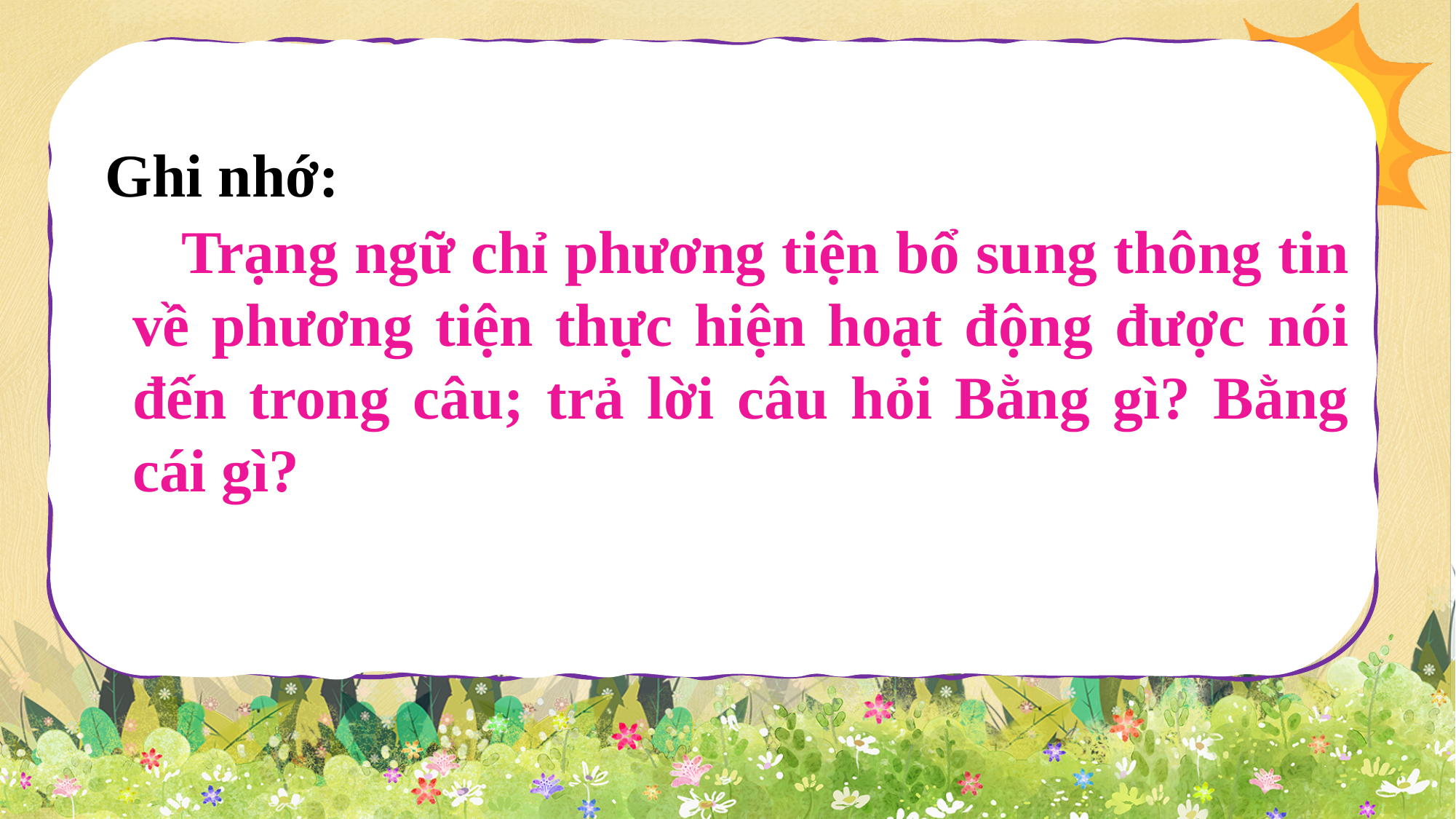

Ghi nhớ:
   Trạng ngữ chỉ phương tiện bổ sung thông tin về phương tiện thực hiện hoạt động được nói đến trong câu; trả lời câu hỏi Bằng gì? Bằng cái gì?